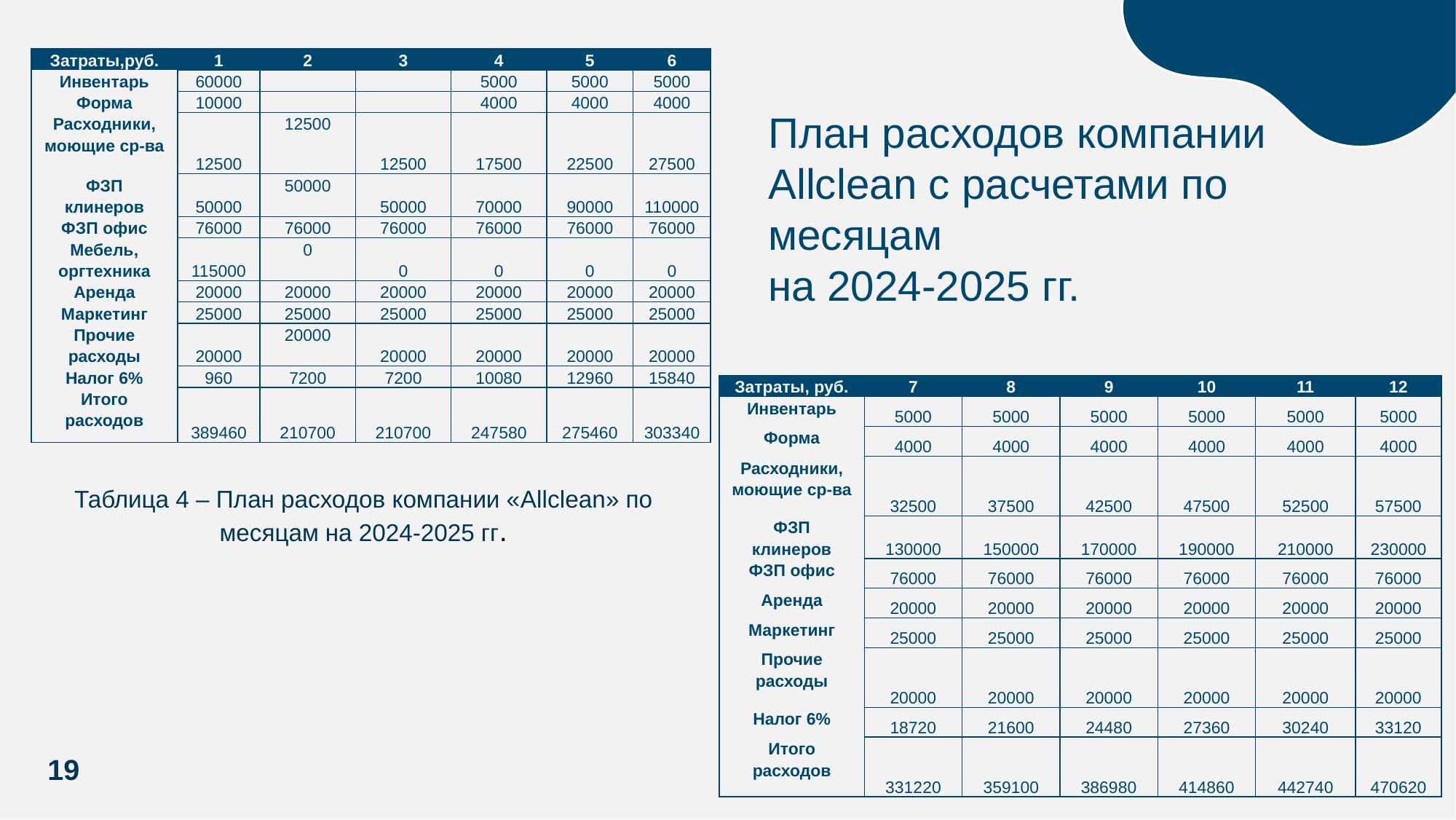

| Затраты,руб. | 1 | 2 | 3 | 4 | 5 | 6 |
| --- | --- | --- | --- | --- | --- | --- |
| Инвентарь | 60000 |  |  | 5000 | 5000 | 5000 |
| Форма | 10000 |  |  | 4000 | 4000 | 4000 |
| Расходники, моющие ср-ва | 12500 | 12500 | 12500 | 17500 | 22500 | 27500 |
| ФЗП клинеров | 50000 | 50000 | 50000 | 70000 | 90000 | 110000 |
| ФЗП офис | 76000 | 76000 | 76000 | 76000 | 76000 | 76000 |
| Мебель, оргтехника | 115000 | 0 | 0 | 0 | 0 | 0 |
| Аренда | 20000 | 20000 | 20000 | 20000 | 20000 | 20000 |
| Маркетинг | 25000 | 25000 | 25000 | 25000 | 25000 | 25000 |
| Прочие расходы | 20000 | 20000 | 20000 | 20000 | 20000 | 20000 |
| Налог 6% | 960 | 7200 | 7200 | 10080 | 12960 | 15840 |
| Итого расходов | 389460 | 210700 | 210700 | 247580 | 275460 | 303340 |
# План расходов компании Allclean с расчетами по месяцам на 2024-2025 гг.
| Затраты, руб. | 7 | 8 | 9 | 10 | 11 | 12 |
| --- | --- | --- | --- | --- | --- | --- |
| Инвентарь | 5000 | 5000 | 5000 | 5000 | 5000 | 5000 |
| Форма | 4000 | 4000 | 4000 | 4000 | 4000 | 4000 |
| Расходники, моющие ср-ва | 32500 | 37500 | 42500 | 47500 | 52500 | 57500 |
| ФЗП клинеров | 130000 | 150000 | 170000 | 190000 | 210000 | 230000 |
| ФЗП офис | 76000 | 76000 | 76000 | 76000 | 76000 | 76000 |
| Аренда | 20000 | 20000 | 20000 | 20000 | 20000 | 20000 |
| Маркетинг | 25000 | 25000 | 25000 | 25000 | 25000 | 25000 |
| Прочие расходы | 20000 | 20000 | 20000 | 20000 | 20000 | 20000 |
| Налог 6% | 18720 | 21600 | 24480 | 27360 | 30240 | 33120 |
| Итого расходов | 331220 | 359100 | 386980 | 414860 | 442740 | 470620 |
Таблица 4 – План расходов компании «Allclean» по месяцам на 2024-2025 гг.
19